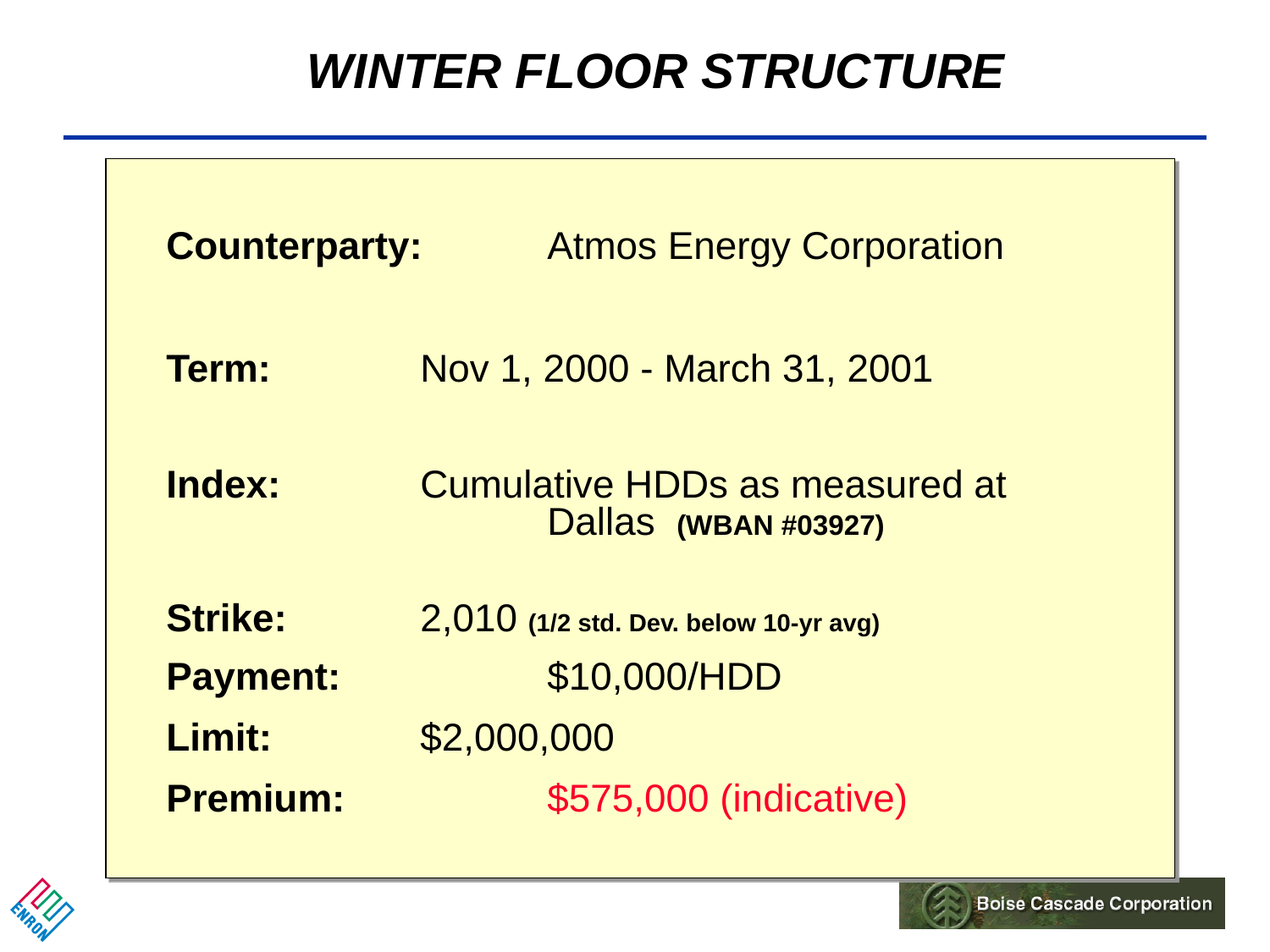

WINTER FLOOR STRUCTURE

# Counterparty:	Atmos Energy Corporation

	Term:		Nov 1, 2000 - March 31, 2001

	Index:		Cumulative HDDs as measured at 				Dallas  (WBAN #03927)

	Strike:		2,010 (1/2 std. Dev. below 10-yr avg)
	Payment:		$10,000/HDD
	Limit:		$2,000,000
	Premium:		$575,000 (indicative)